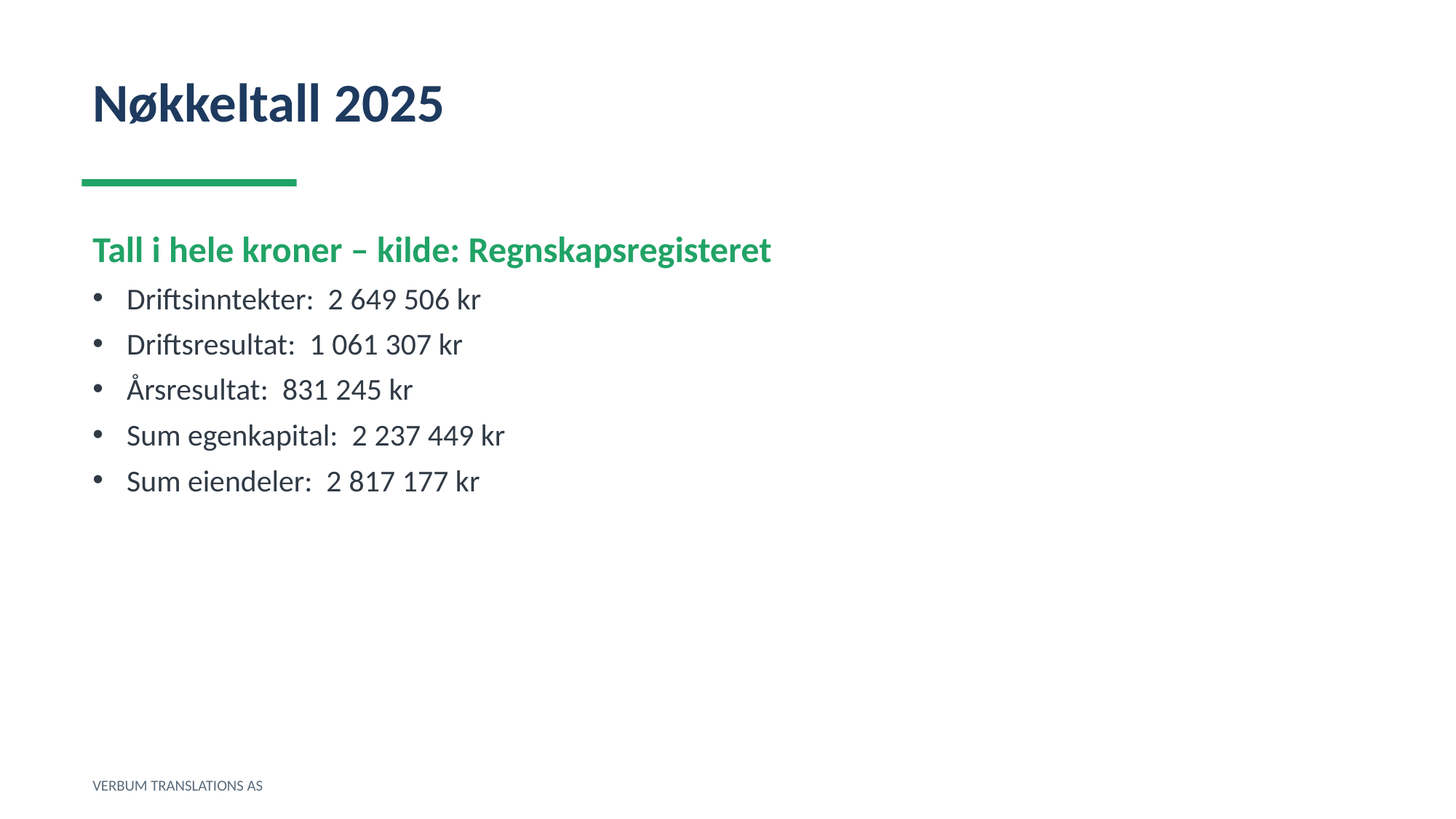

Nøkkeltall 2025

Tall i hele kroner – kilde: Regnskapsregisteret
Driftsinntekter:  2 649 506 kr
Driftsresultat:  1 061 307 kr
Årsresultat:  831 245 kr
Sum egenkapital:  2 237 449 kr
Sum eiendeler:  2 817 177 kr
VERBUM TRANSLATIONS AS